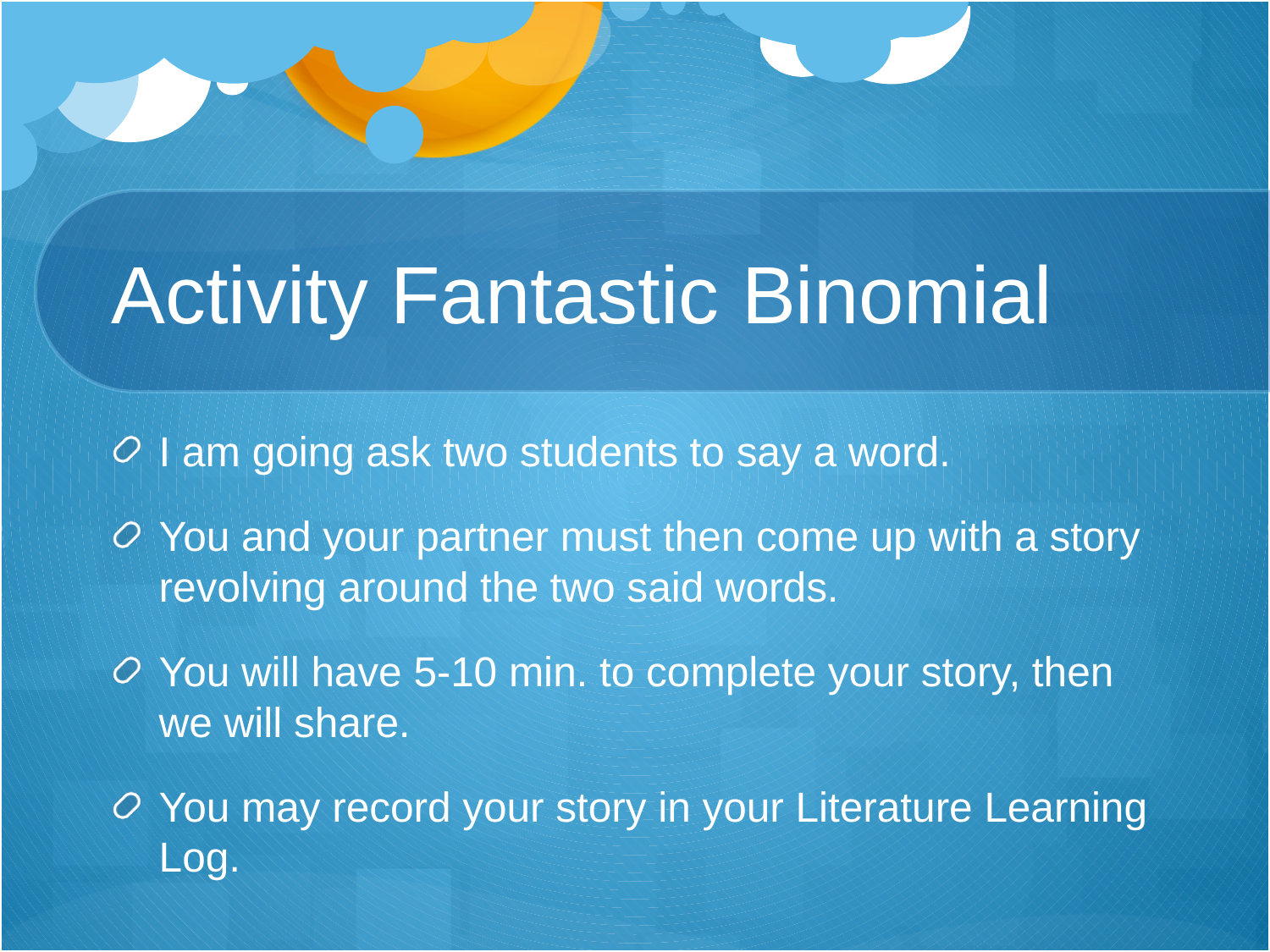

# Activity Fantastic Binomial
I am going ask two students to say a word.
You and your partner must then come up with a story revolving around the two said words.
You will have 5-10 min. to complete your story, then we will share.
You may record your story in your Literature Learning Log.